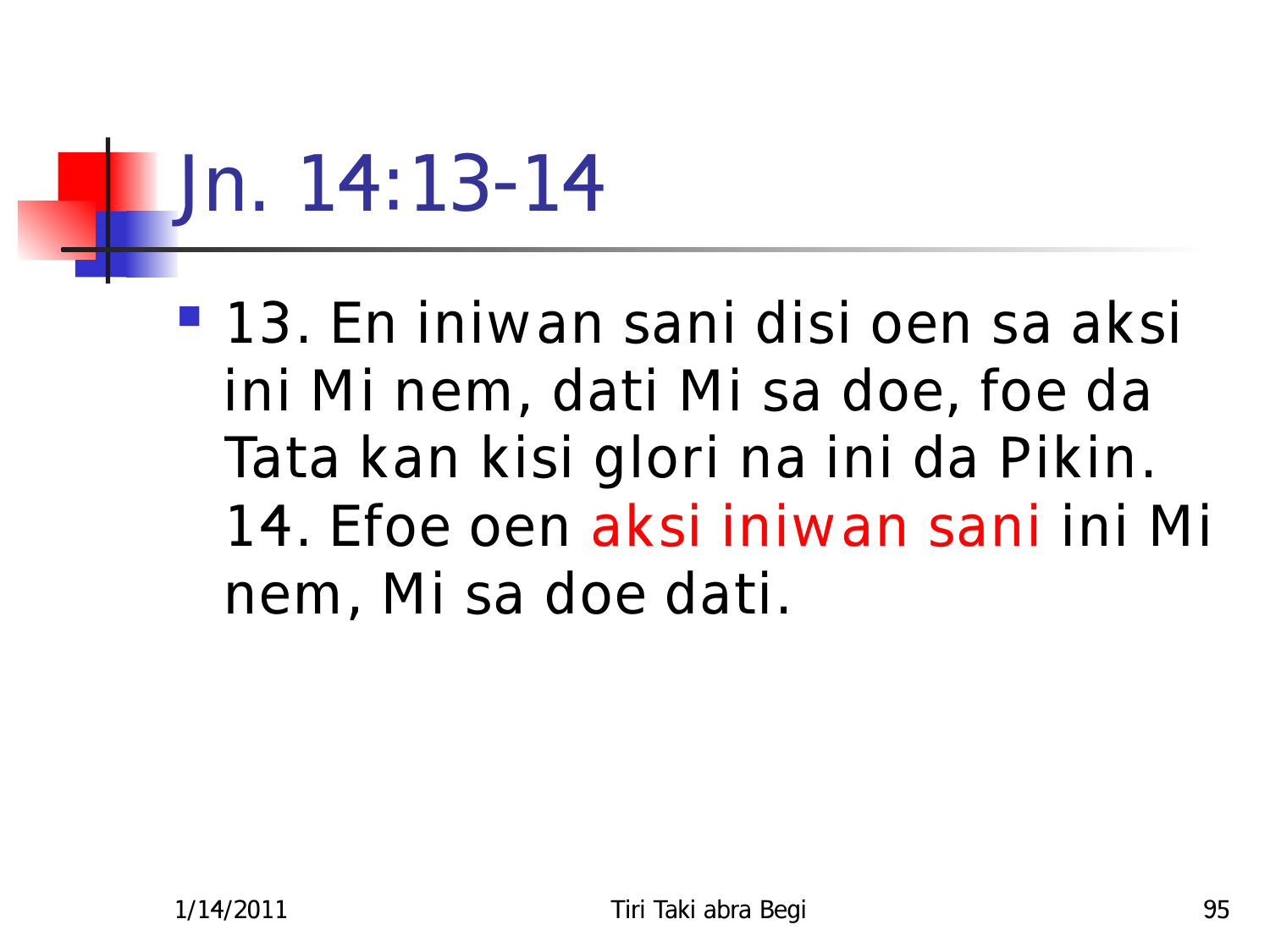

# Jn. 14:13-14
13. En iniwan sani disi oen sa aksi ini Mi nem, dati Mi sa doe, foe da Tata kan kisi glori na ini da Pikin.  14. Efoe oen aksi iniwan sani ini Mi nem, Mi sa doe dati.
1/14/2011
Tiri Taki abra Begi
95